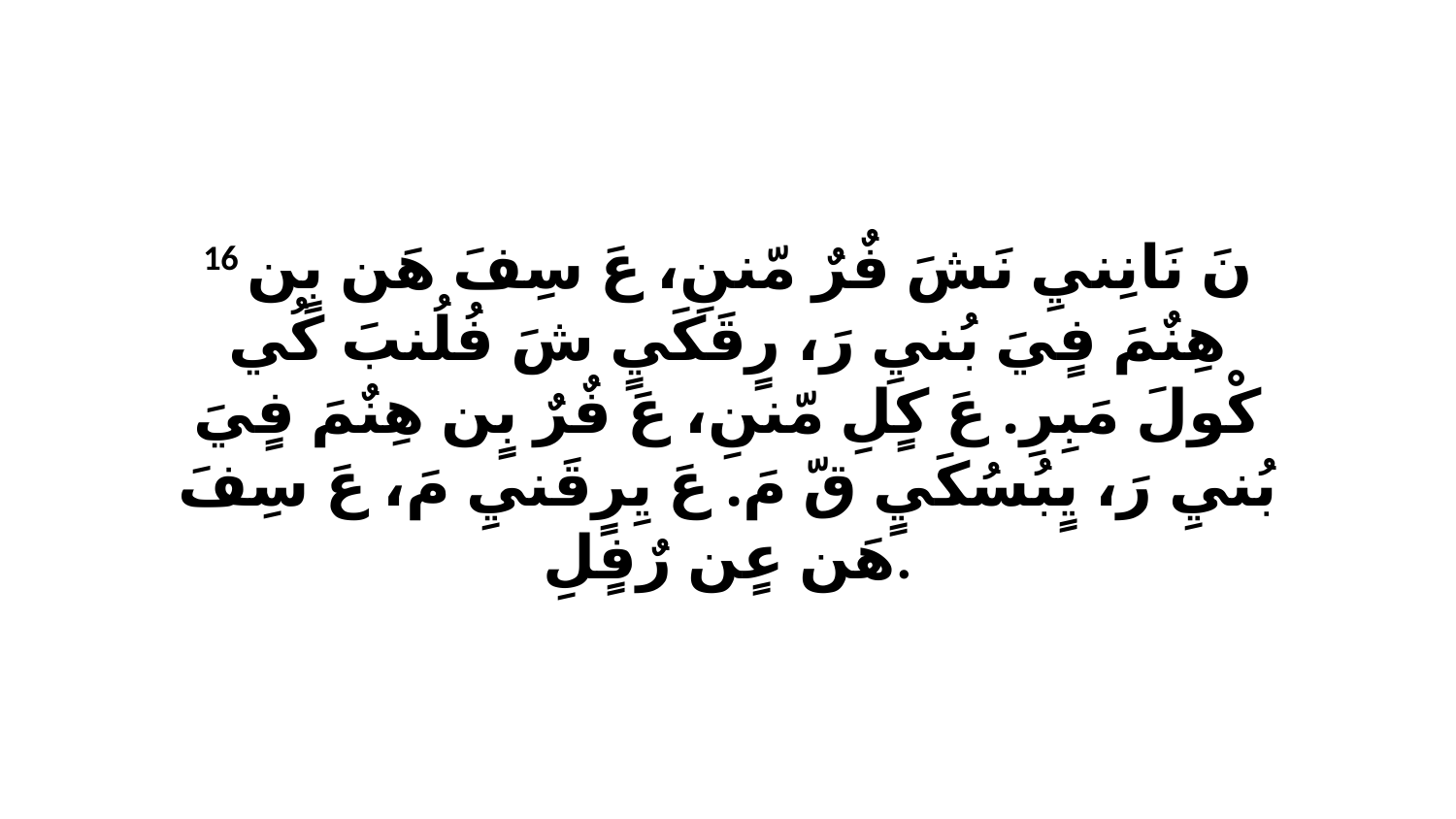

16 نَ نَانِنيِ نَشَ فٌرٌ مّننِ، عَ سِفَ هَن بٍن هِنٌمَ فٍيَ بُنيِ رَ، رٍقَكَيٍ شَ فُلُنبَ كُي كْولَ مَبِرِ. عَ كٍلِ مّننِ، عَ فٌرٌ بٍن هِنٌمَ فٍيَ بُنيِ رَ، يٍبُسُكَيٍ قّ مَ. عَ يِرٍقَنيِ مَ، عَ سِفَ هَن عٍن رٌفٍلِ.